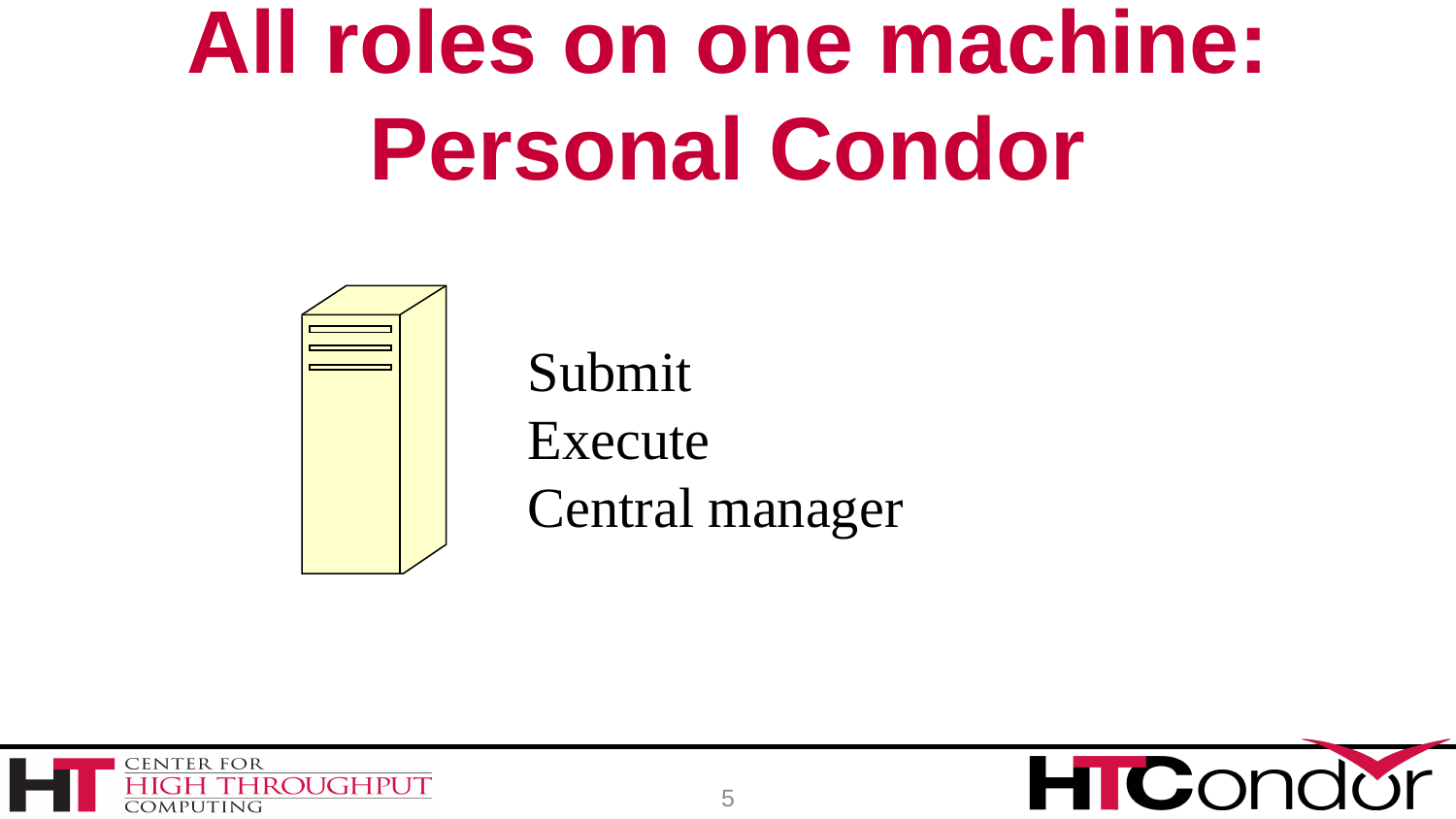

# All roles on one machine: Personal Condor

Submit
Execute
Central manager
5